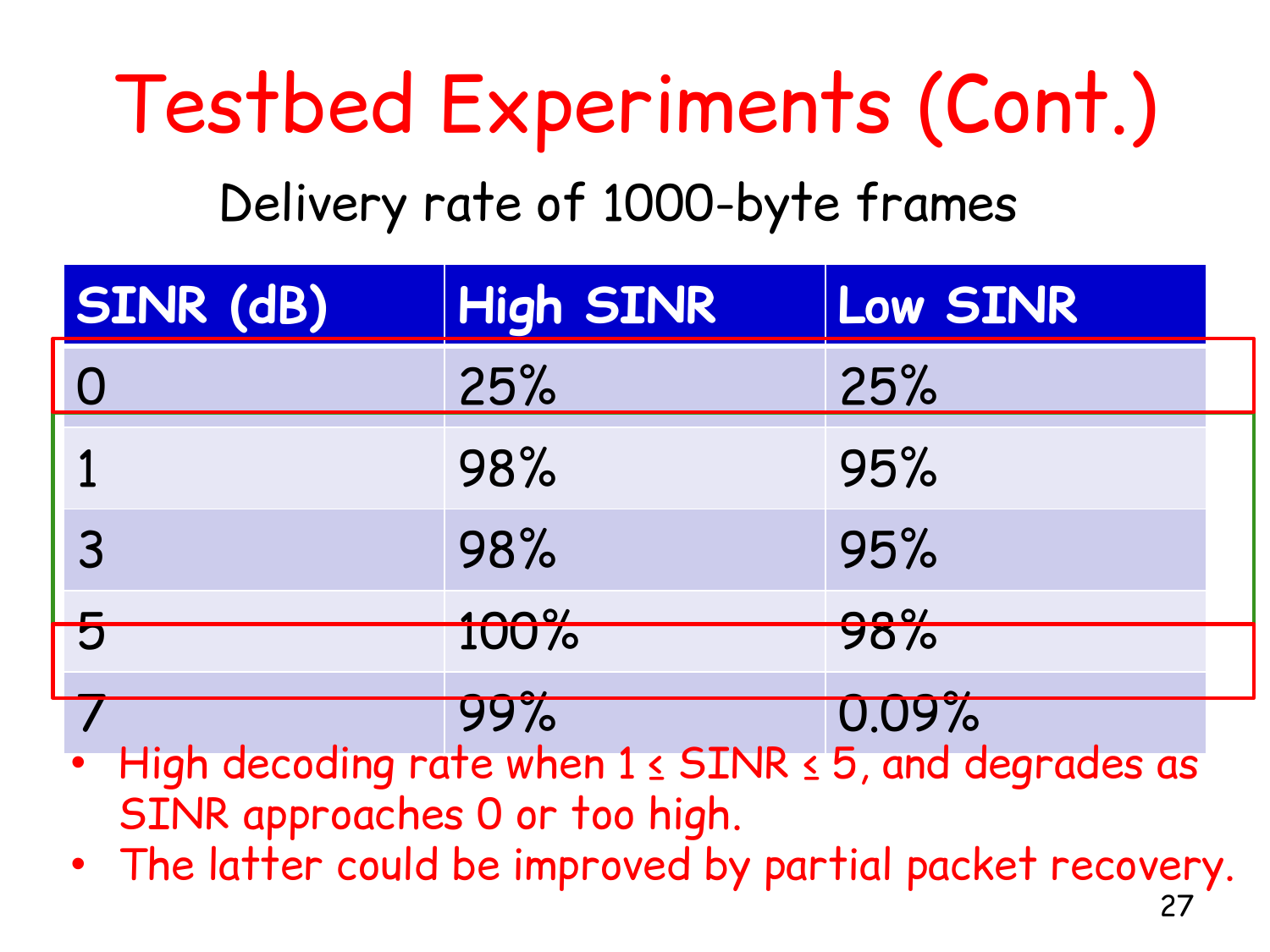

# Testbed Experiments (Cont.)
Delivery rate of 1000-byte frames
| SINR (dB) | High SINR | Low SINR |
| --- | --- | --- |
| 0 | 25% | 25% |
| 1 | 98% | 95% |
| 3 | 98% | 95% |
| 5 | 100% | 98% |
| 7 | 99% | 0.09% |

High decoding rate when 1 ≤ SINR ≤ 5, and degrades as
SINR approaches 0 or too high.
The latter could be improved by partial packet recovery.
27